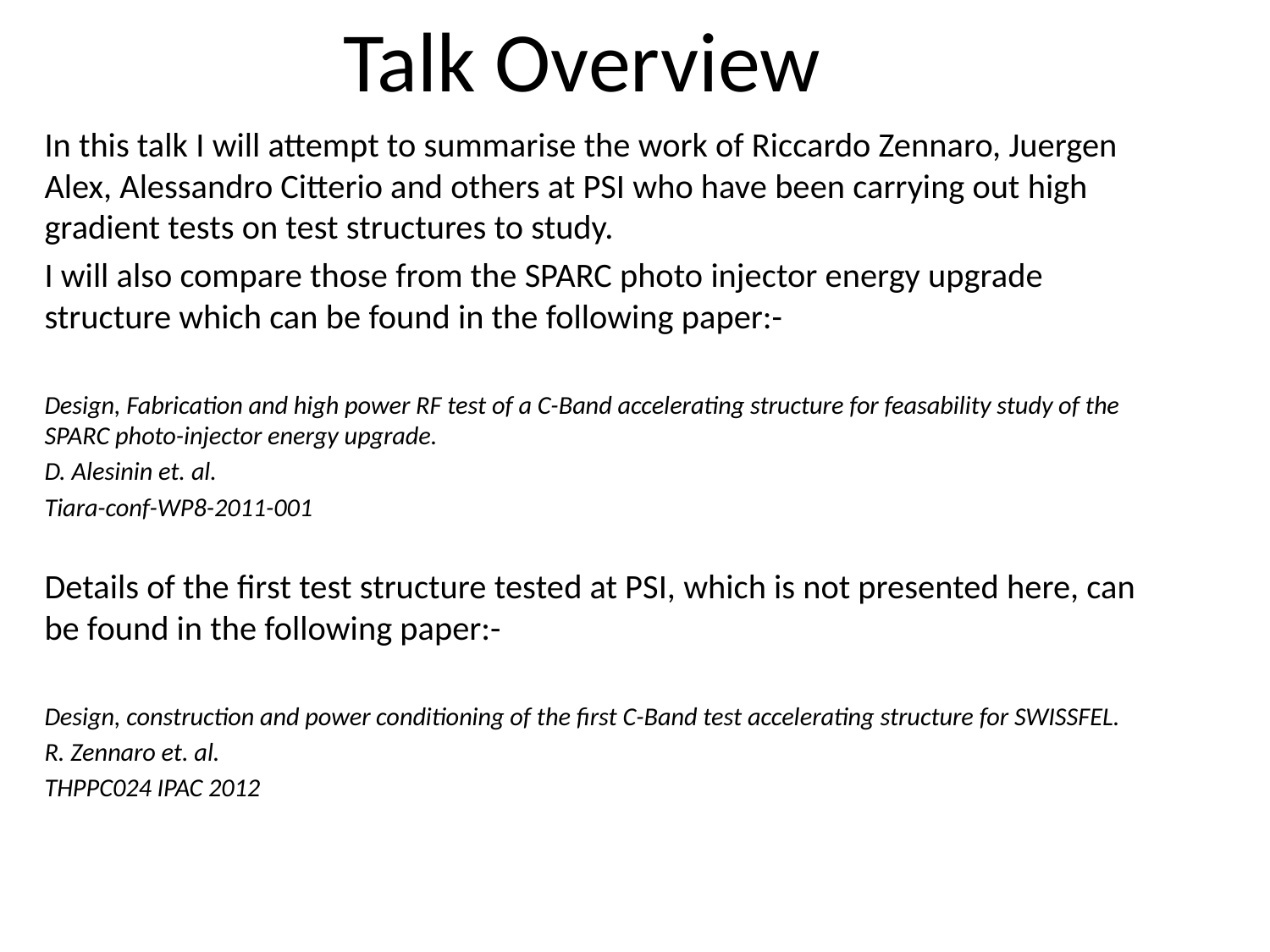

Talk Overview
In this talk I will attempt to summarise the work of Riccardo Zennaro, Juergen Alex, Alessandro Citterio and others at PSI who have been carrying out high gradient tests on test structures to study.
I will also compare those from the SPARC photo injector energy upgrade structure which can be found in the following paper:-

Design, Fabrication and high power RF test of a C-Band accelerating structure for feasability study of the SPARC photo-injector energy upgrade.
D. Alesinin et. al.
Tiara-conf-WP8-2011-001

Details of the first test structure tested at PSI, which is not presented here, can be found in the following paper:-

Design, construction and power conditioning of the first C-Band test accelerating structure for SWISSFEL.
R. Zennaro et. al.
THPPC024 IPAC 2012